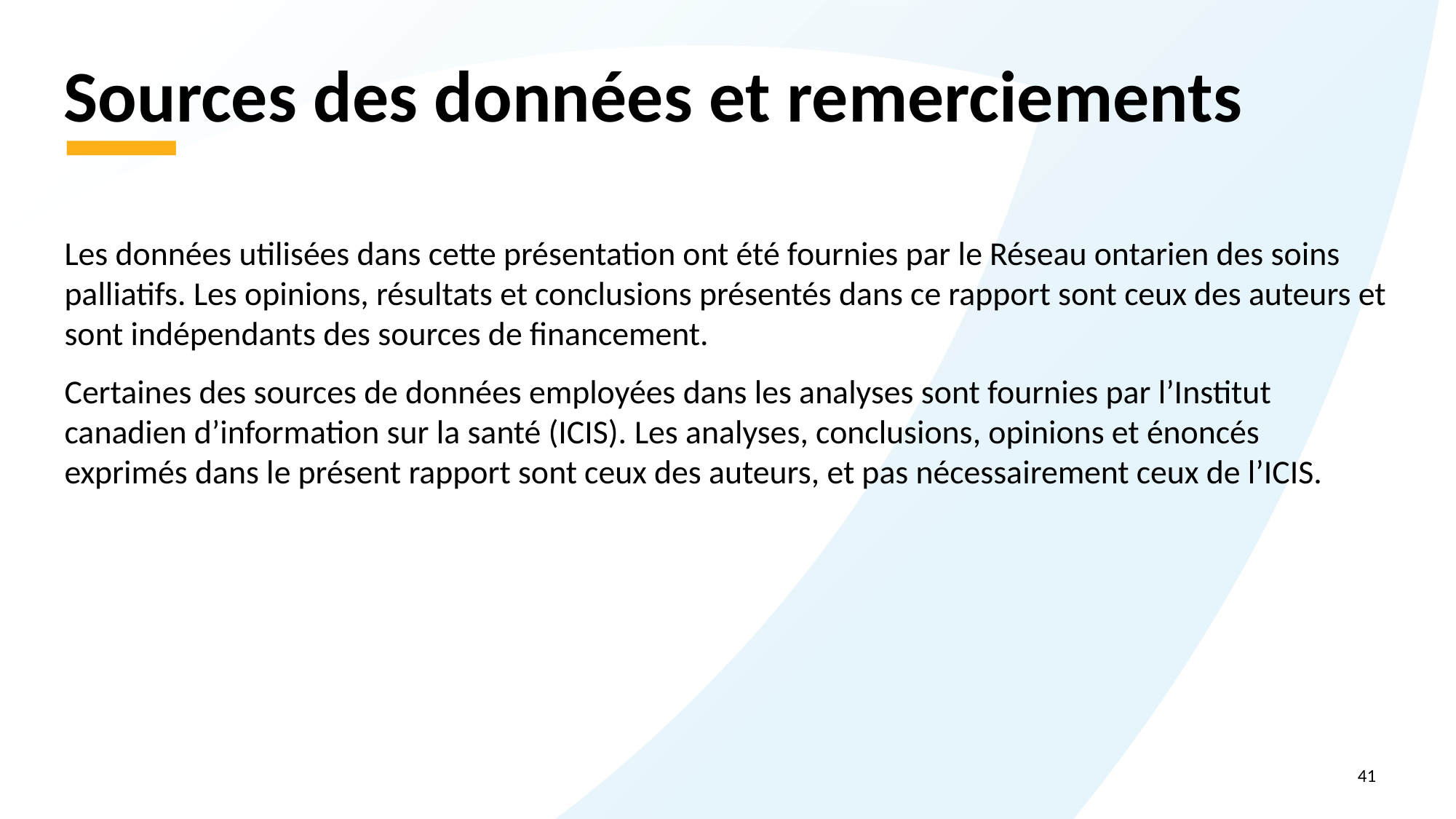

# Sources des données et remerciements
Les données utilisées dans cette présentation ont été fournies par le Réseau ontarien des soins palliatifs. Les opinions, résultats et conclusions présentés dans ce rapport sont ceux des auteurs et sont indépendants des sources de financement.
Certaines des sources de données employées dans les analyses sont fournies par l’Institut canadien d’information sur la santé (ICIS). Les analyses, conclusions, opinions et énoncés exprimés dans le présent rapport sont ceux des auteurs, et pas nécessairement ceux de l’ICIS.
41